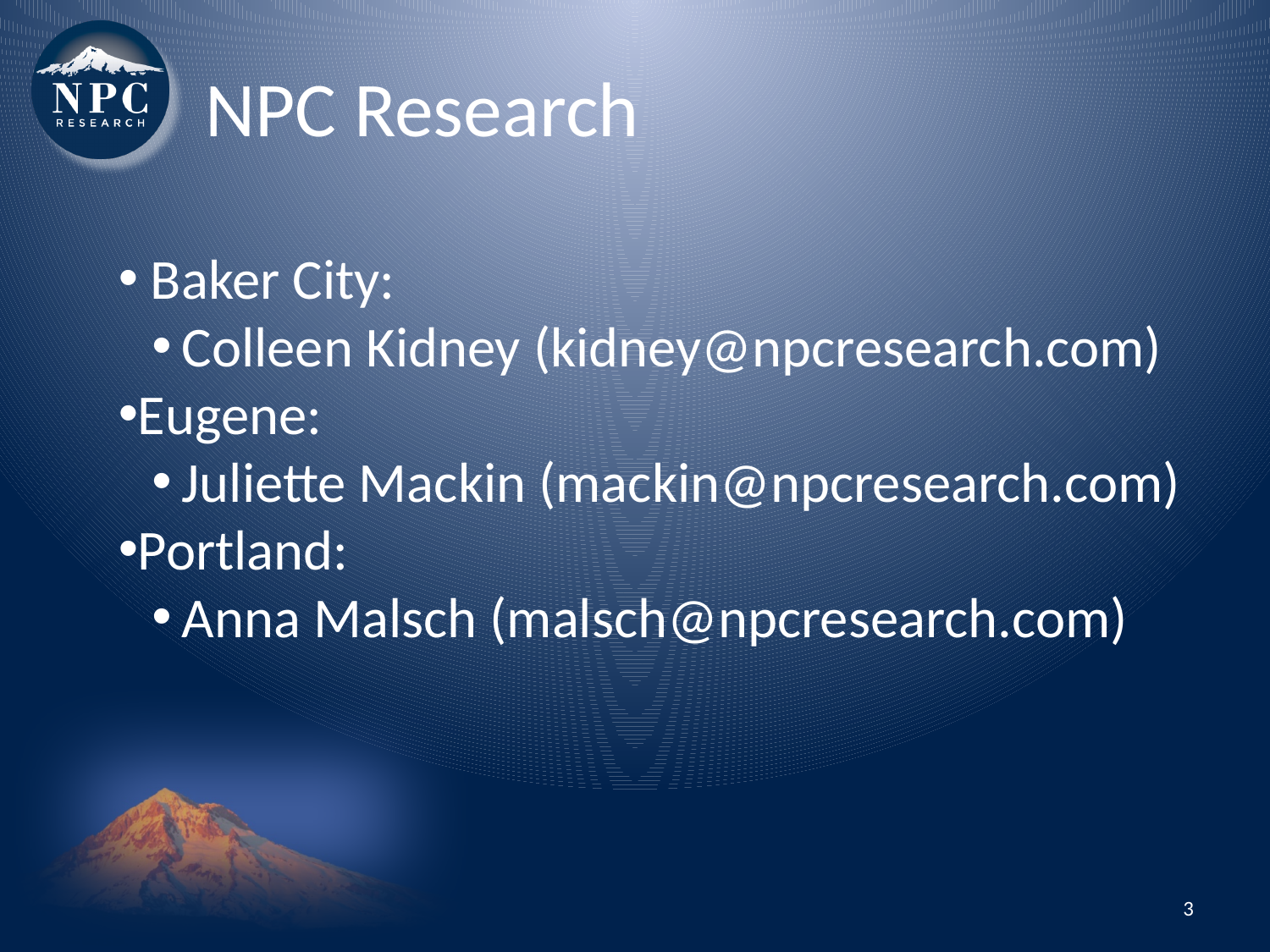

NPC Research
 Baker City:
Colleen Kidney (kidney@npcresearch.com)
Eugene:
Juliette Mackin (mackin@npcresearch.com)
Portland:
Anna Malsch (malsch@npcresearch.com)
3